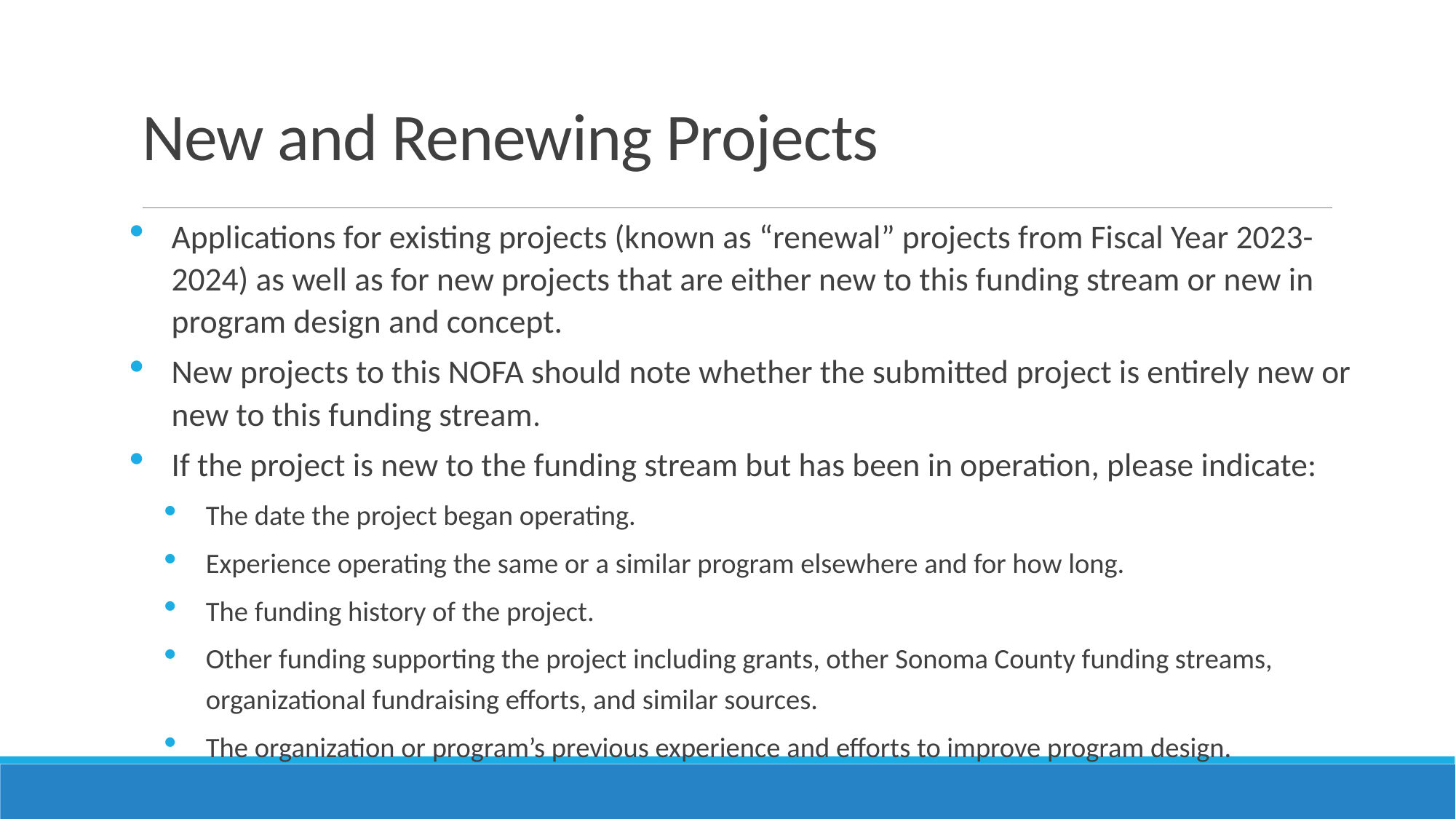

# New and Renewing Projects
Applications for existing projects (known as “renewal” projects from Fiscal Year 2023-2024) as well as for new projects that are either new to this funding stream or new in program design and concept.
New projects to this NOFA should note whether the submitted project is entirely new or new to this funding stream.
If the project is new to the funding stream but has been in operation, please indicate:
The date the project began operating.
Experience operating the same or a similar program elsewhere and for how long.
The funding history of the project.
Other funding supporting the project including grants, other Sonoma County funding streams, organizational fundraising efforts, and similar sources.
The organization or program’s previous experience and efforts to improve program design.